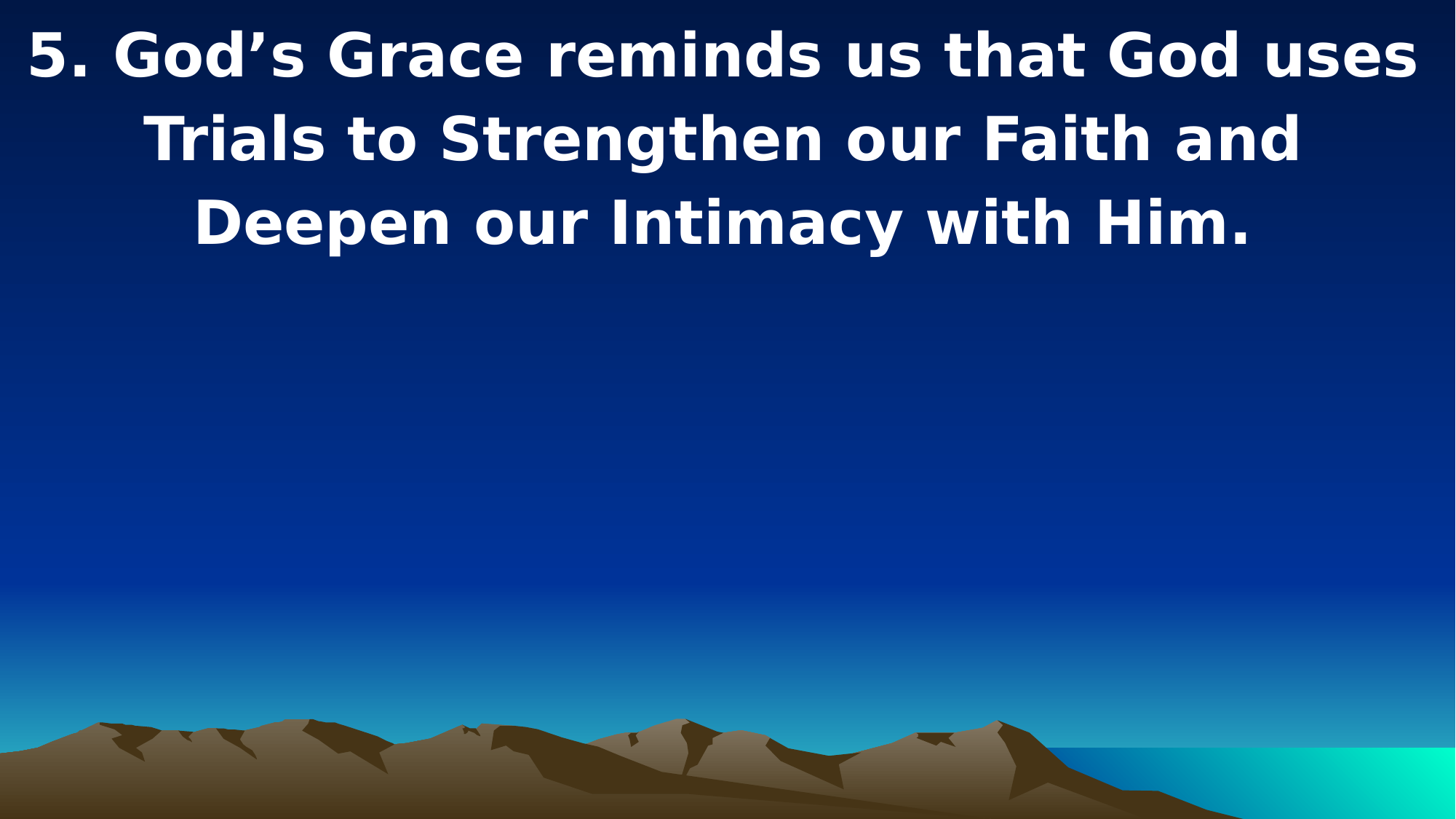

5. God’s Grace reminds us that God uses Trials to Strengthen our Faith and Deepen our Intimacy with Him.